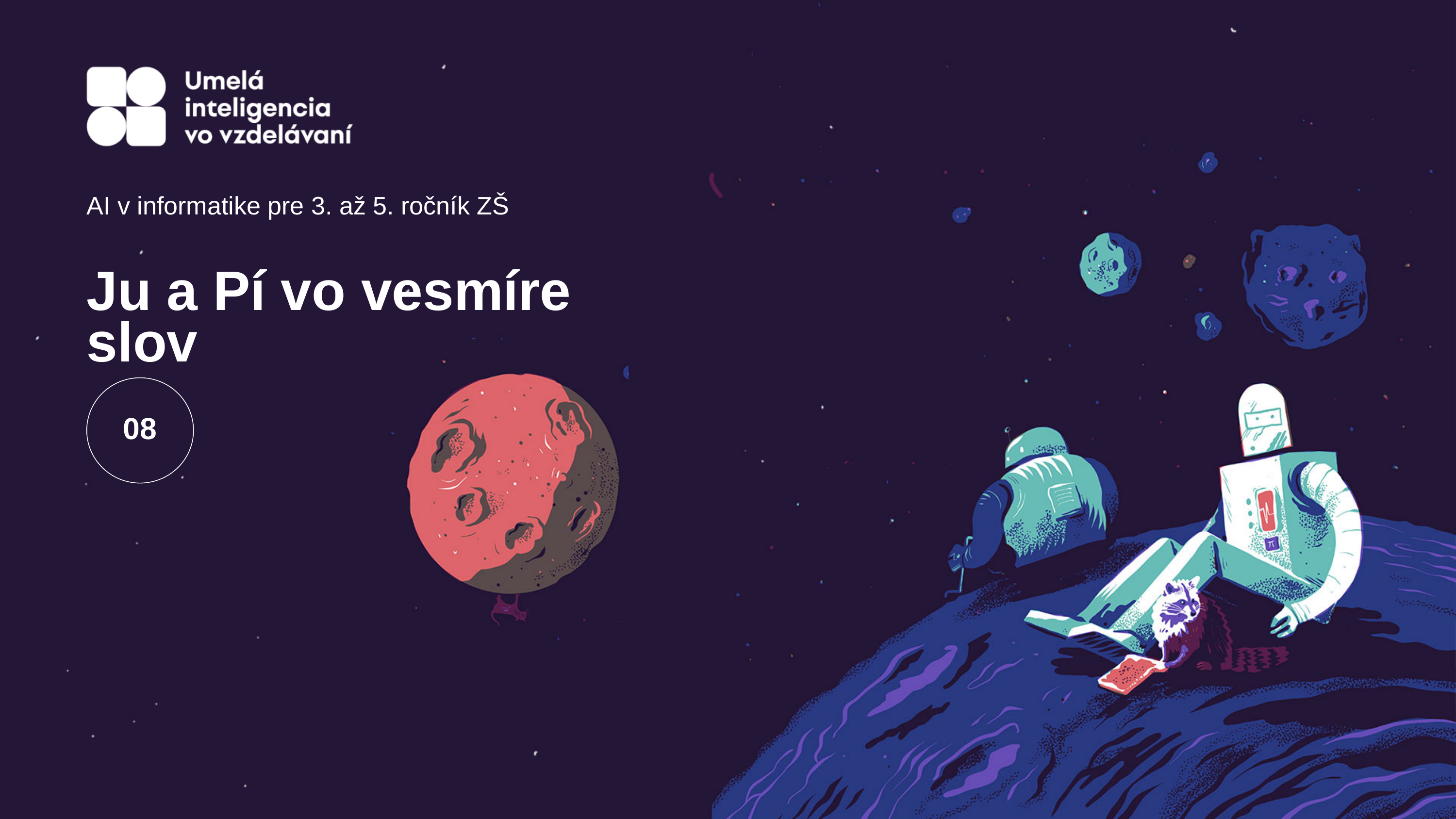

AI v informatike pre 3. až 5. ročník ZŠ
Ju a Pí vo vesmíre slov

08